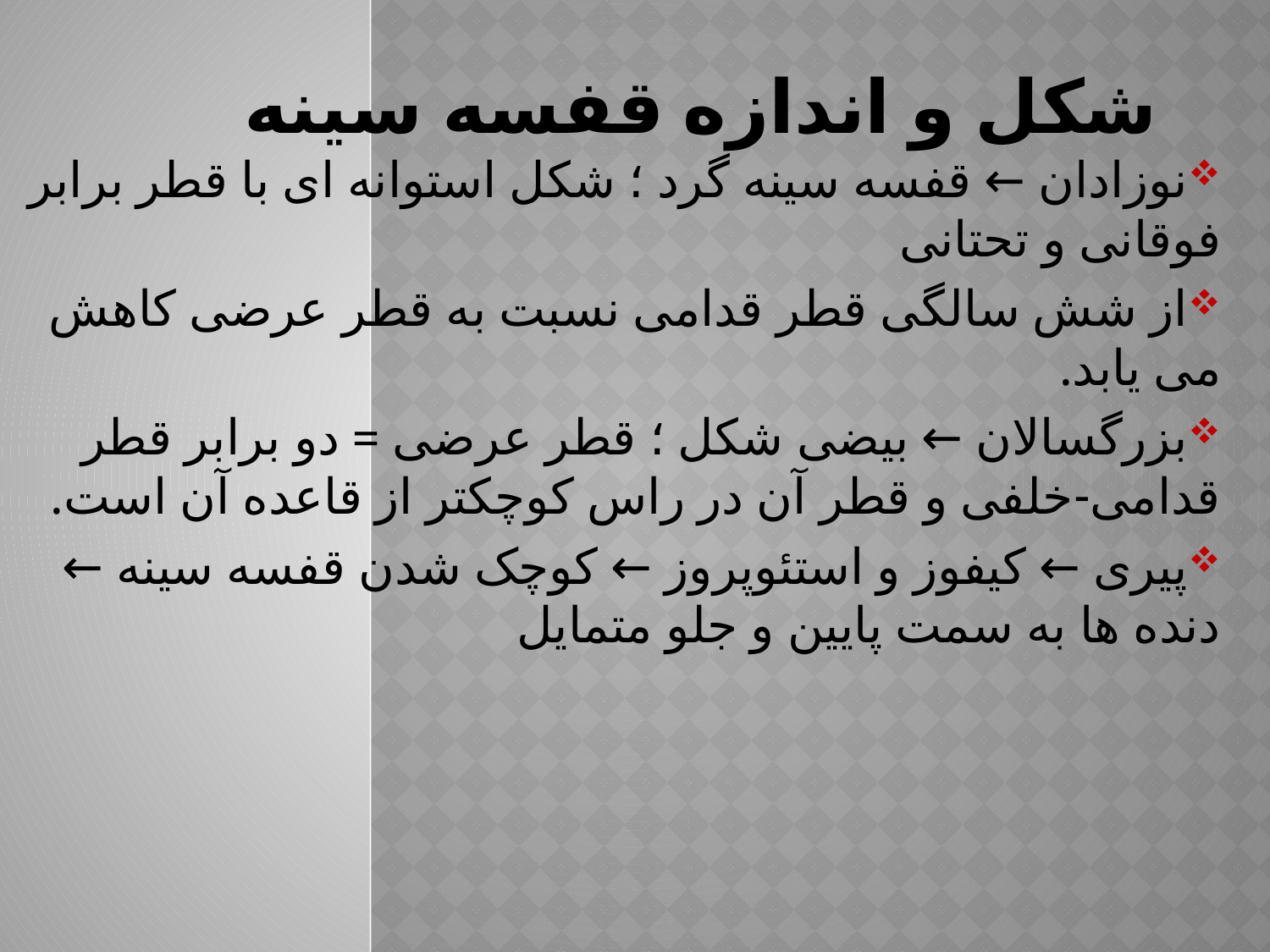

# شکل و اندازه قفسه سینه
نوزادان ← قفسه سینه گرد ؛ شکل استوانه ای با قطر برابر فوقانی و تحتانی
از شش سالگی قطر قدامی نسبت به قطر عرضی کاهش می یابد.
بزرگسالان ← بیضی شکل ؛ قطر عرضی = دو برابر قطر قدامی-خلفی و قطر آن در راس کوچکتر از قاعده آن است.
پیری ← کیفوز و استئوپروز ← کوچک شدن قفسه سینه ← دنده ها به سمت پایین و جلو متمایل